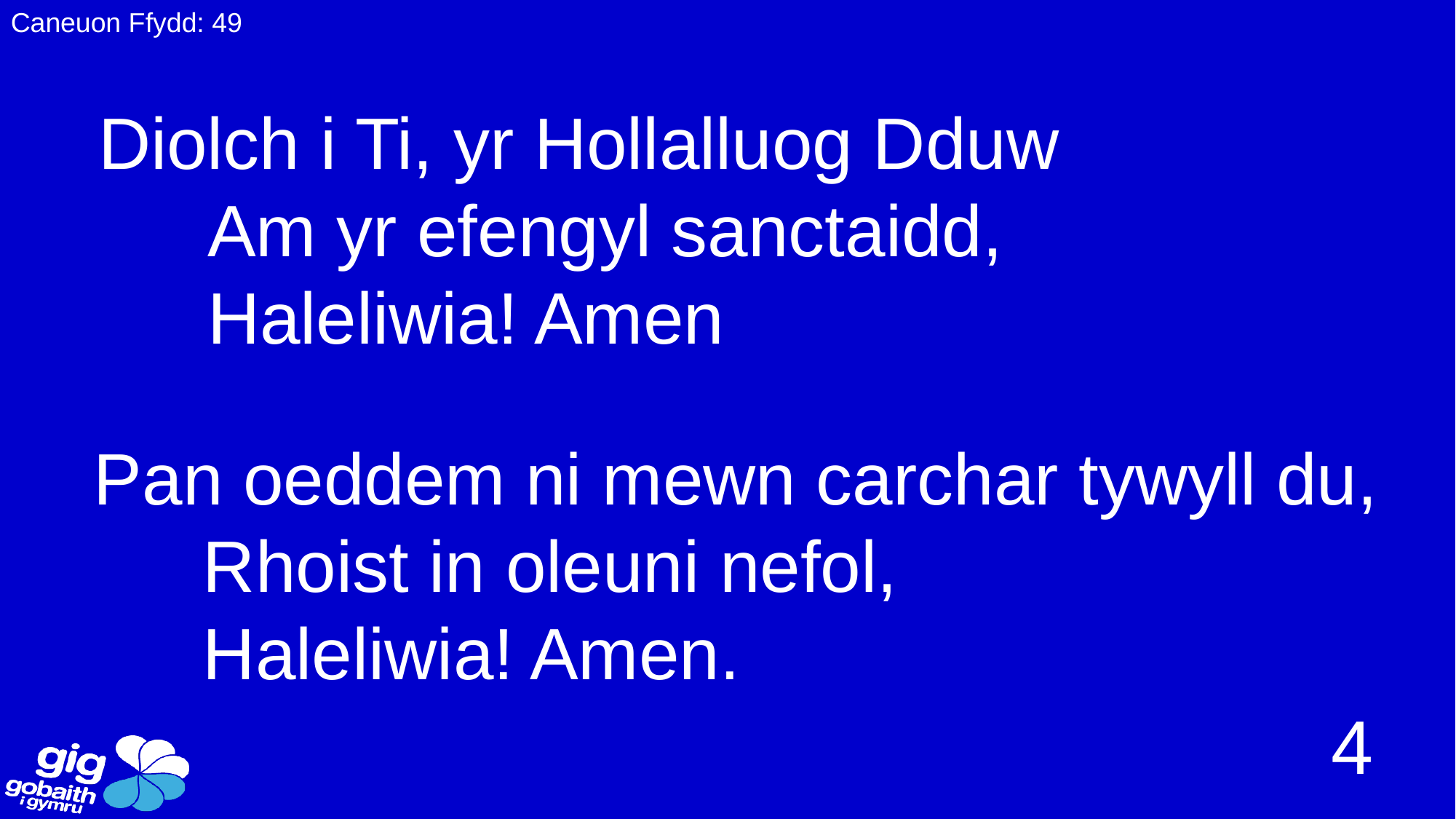

Caneuon Ffydd: 49

Diolch i Ti, yr Hollalluog Dduw
	Am yr efengyl sanctaidd,
	Haleliwia! Amen

Pan oeddem ni mewn carchar tywyll du,
	Rhoist in oleuni nefol,
	Haleliwia! Amen.
4